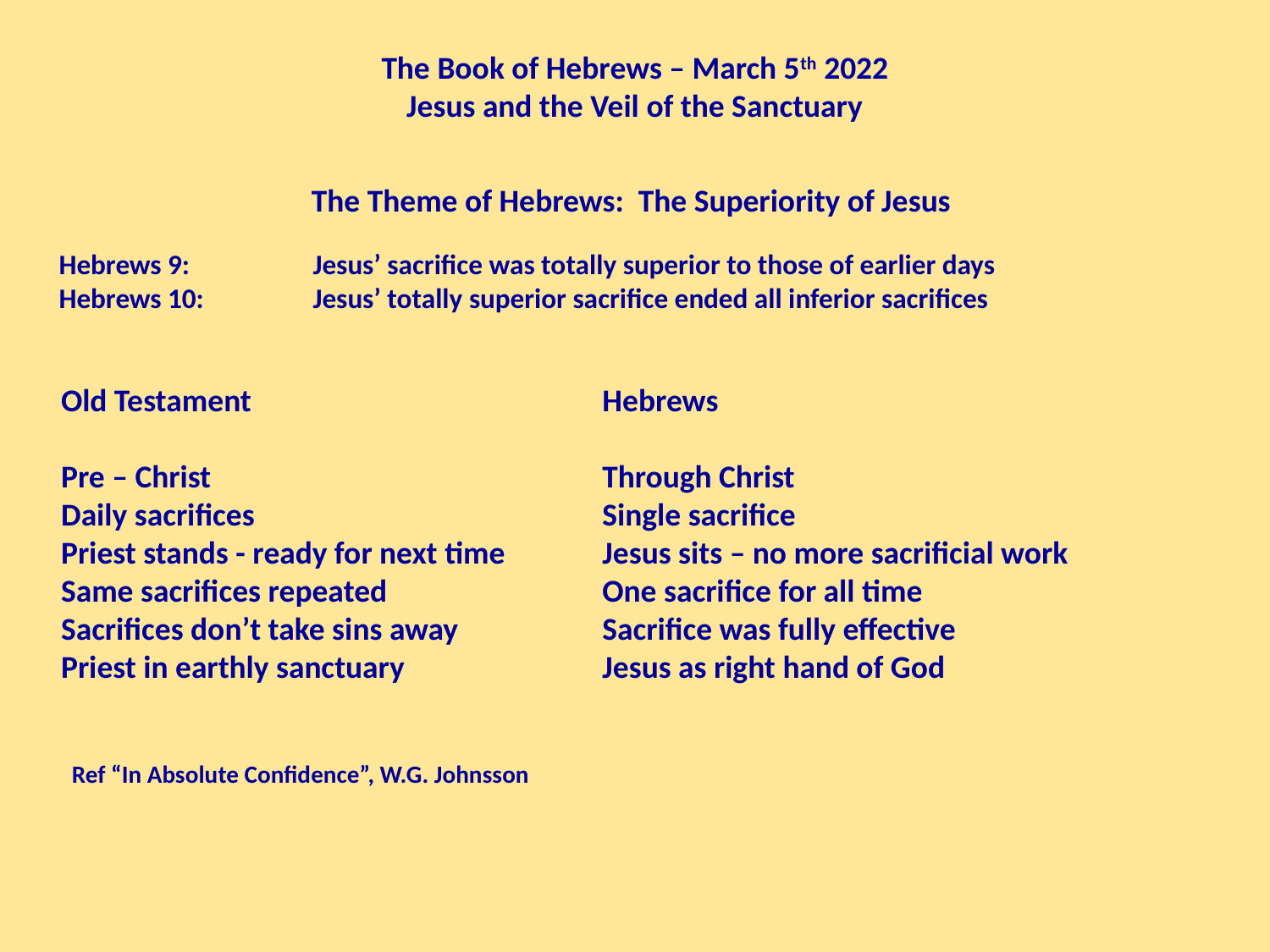

The Book of Hebrews – March 5th 2022
Jesus and the Veil of the Sanctuary
The Theme of Hebrews:  The Superiority of Jesus
Hebrews 9:	Jesus’ sacrifice was totally superior to those of earlier days
Hebrews 10:	Jesus’ totally superior sacrifice ended all inferior sacrifices
Old Testament

Pre – Christ
Daily sacrifices
Priest stands - ready for next time
Same sacrifices repeated
Sacrifices don’t take sins away
Priest in earthly sanctuary

Hebrews

Through Christ
Single sacrifice
Jesus sits – no more sacrificial work
One sacrifice for all time
Sacrifice was fully effective
Jesus as right hand of God
Ref “In Absolute Confidence”, W.G. Johnsson